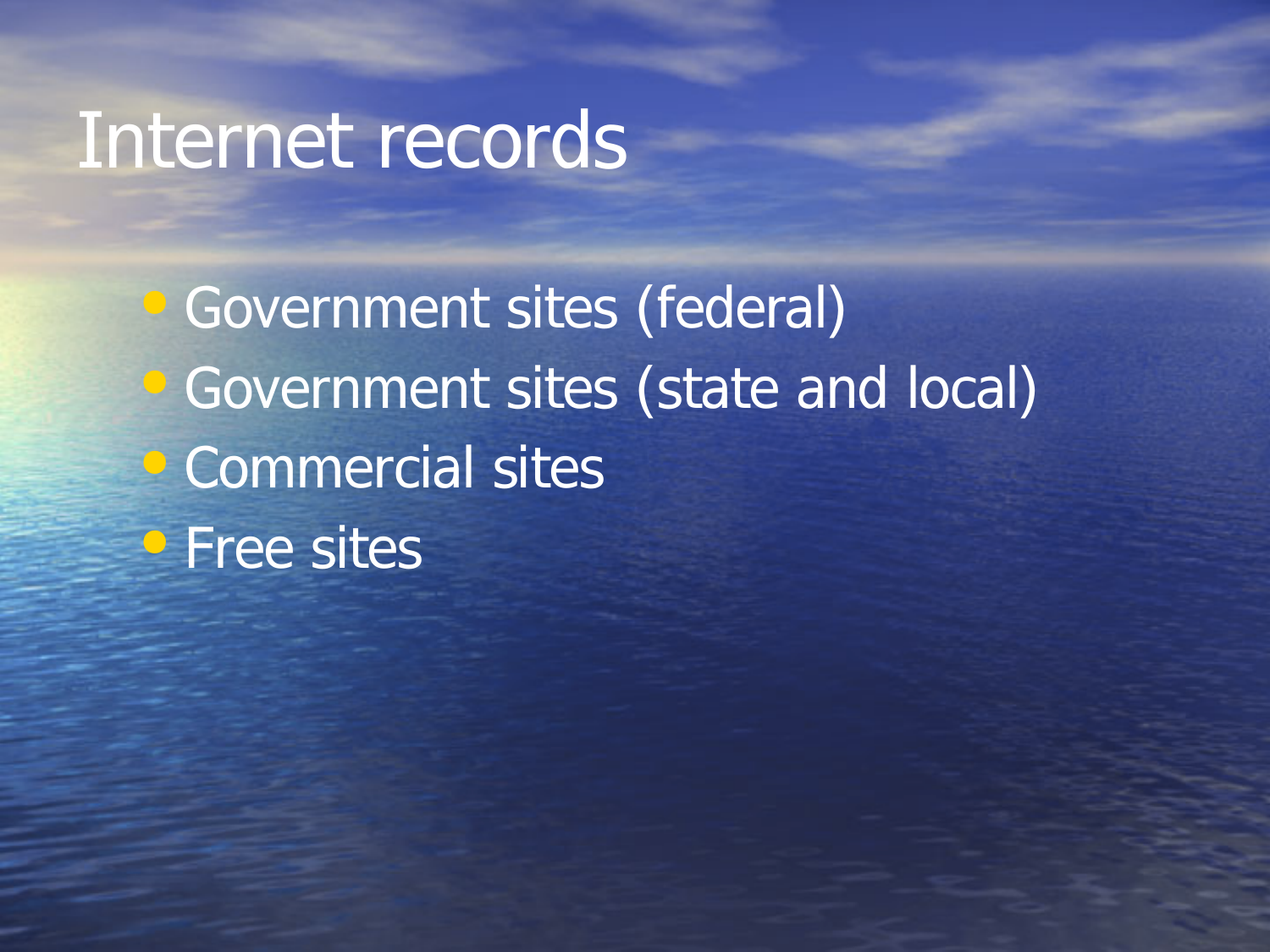

# Internet records
Government sites (federal)
Government sites (state and local)
Commercial sites
Free sites